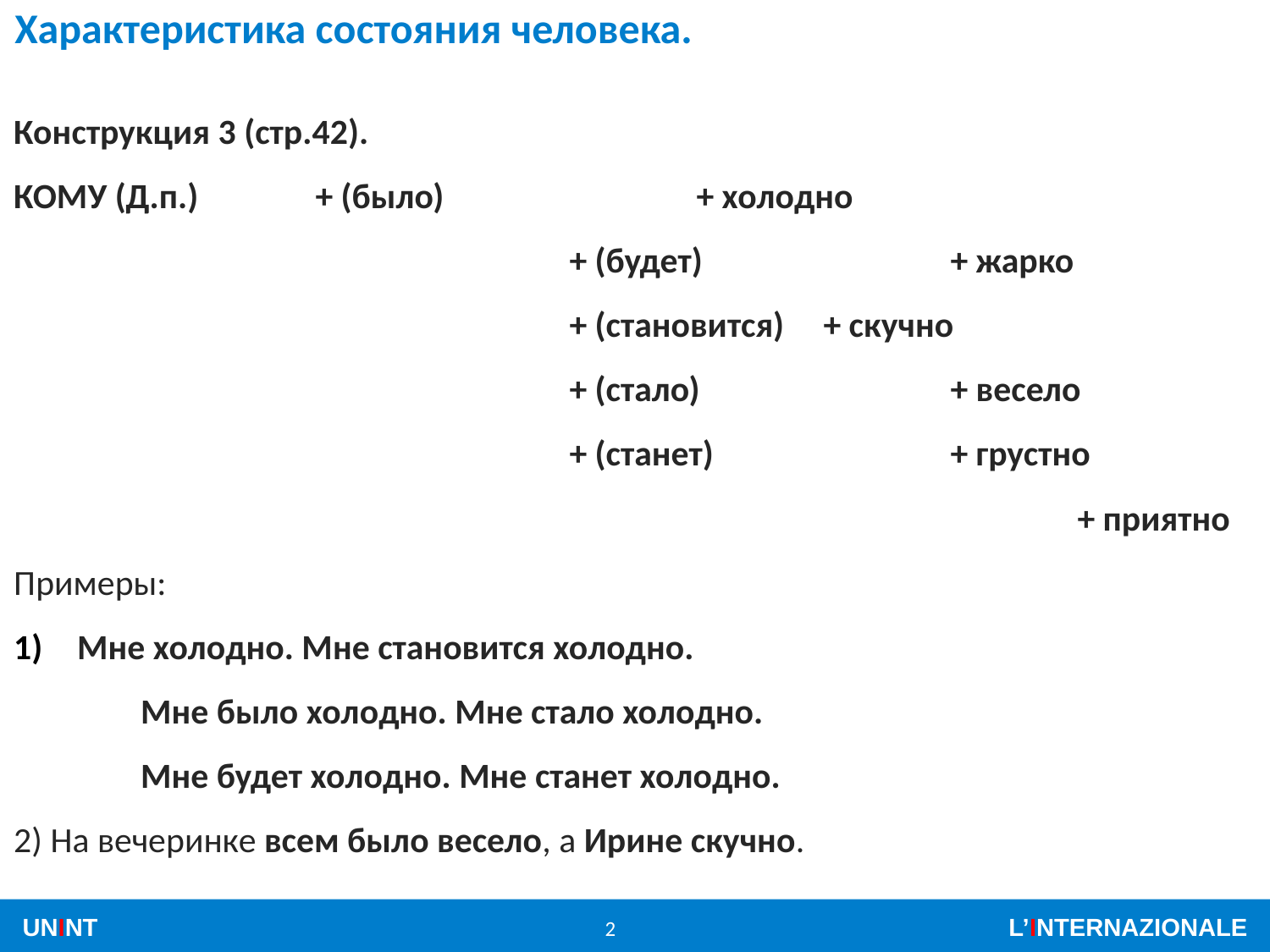

# Характеристика состояния человека.
Конструкция 3 (стр.42).
КОМУ (Д.п.) 	+ (было) 		+ холодно
				 	+ (будет) 		+ жарко
				 	+ (становится) 	+ скучно
					+ (стало) 		+ весело
					+ (станет) 		+ грустно
									+ приятно
Примеры:
Мне холодно. Мне становится холодно.
	Мне было холодно. Мне стало холодно.
	Мне будет холодно. Мне станет холодно.
2) На вечеринке всем было весело, а Ирине скучно.

2